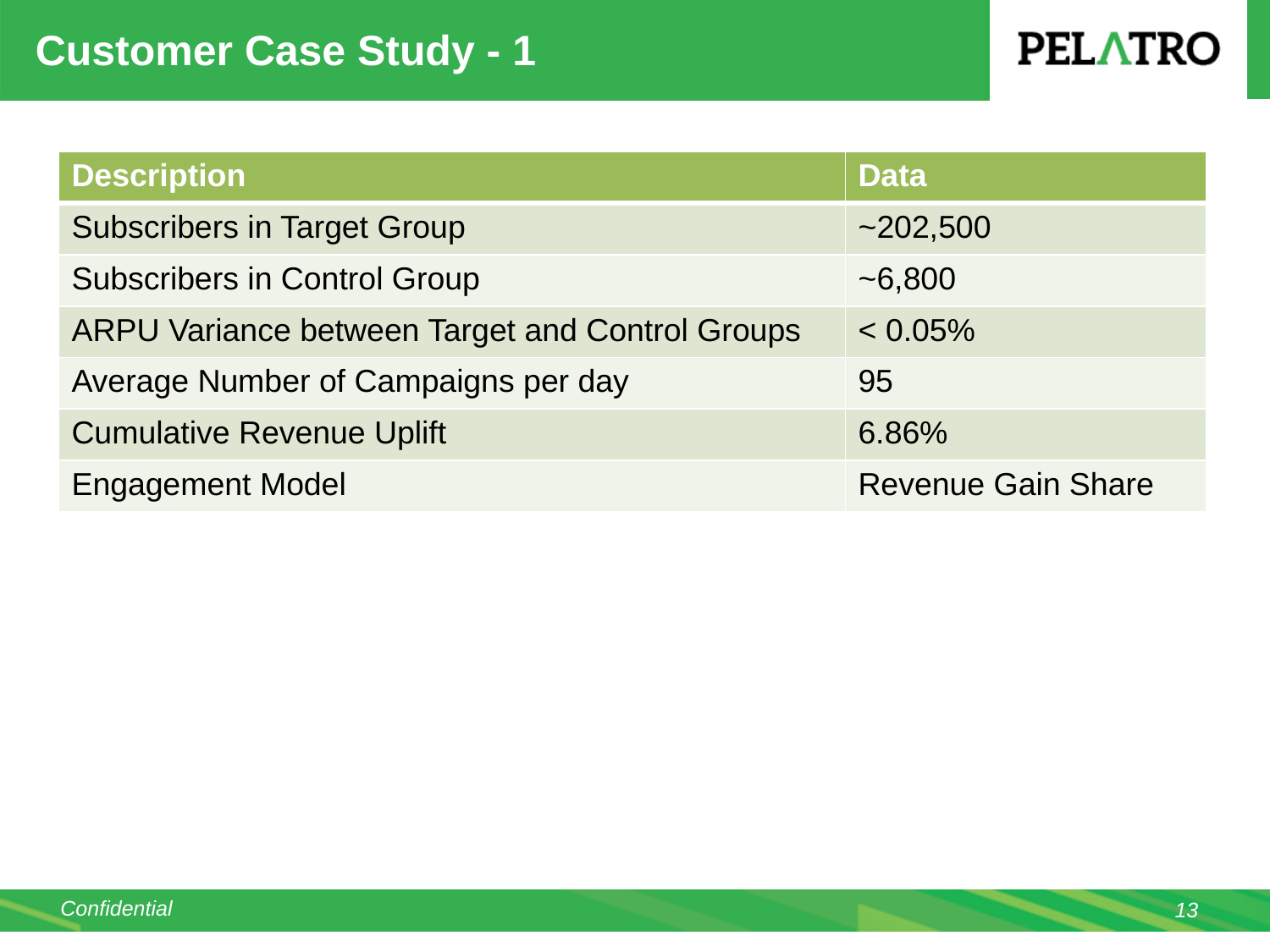

# Customer Case Study - 1
| Description | Data |
| --- | --- |
| Subscribers in Target Group | ~202,500 |
| Subscribers in Control Group | ~6,800 |
| ARPU Variance between Target and Control Groups | < 0.05% |
| Average Number of Campaigns per day | 95 |
| Cumulative Revenue Uplift | 6.86% |
| Engagement Model | Revenue Gain Share |